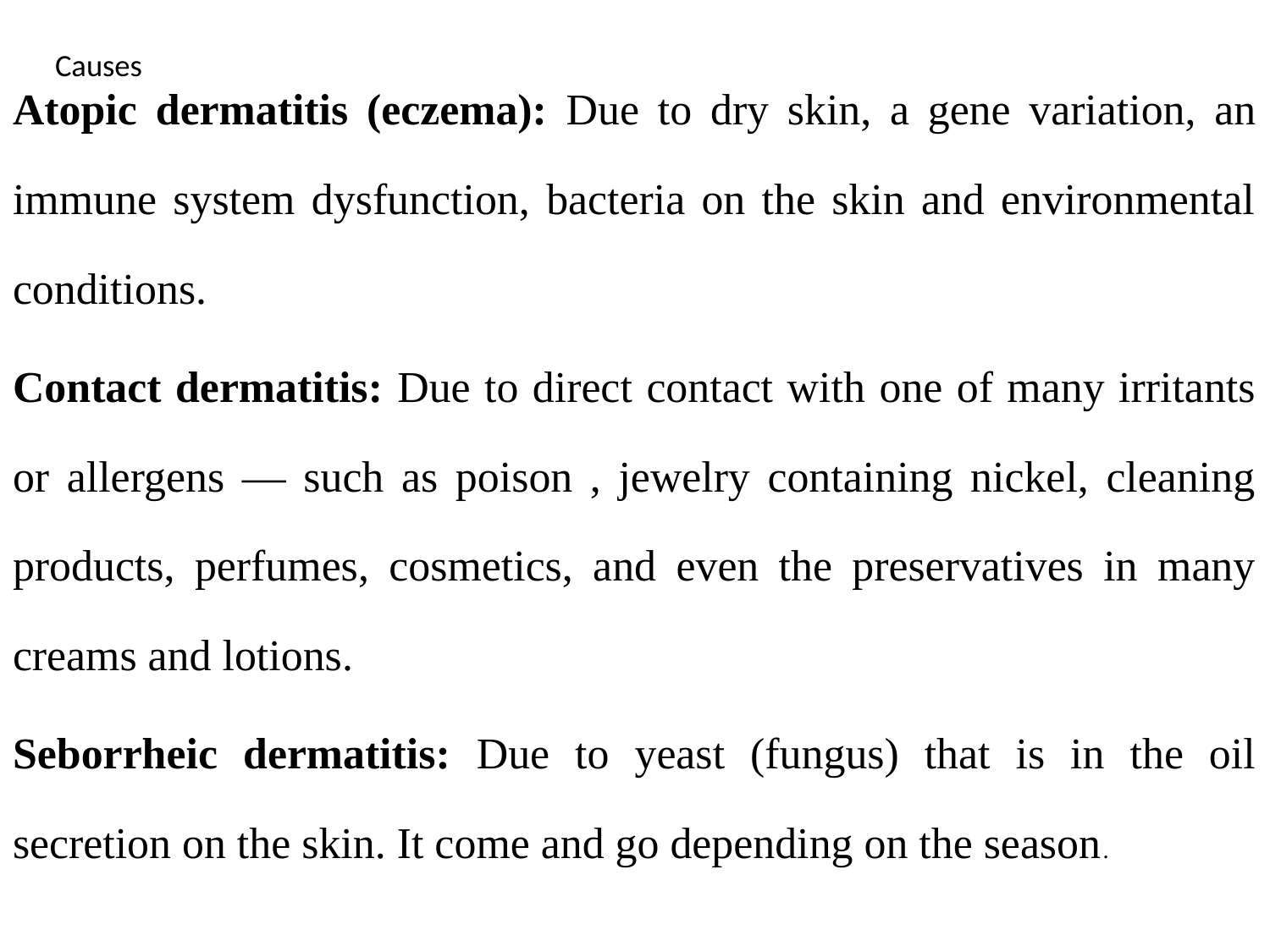

Atopic dermatitis (eczema): Due to dry skin, a gene variation, an immune system dysfunction, bacteria on the skin and environmental conditions.
Contact dermatitis: Due to direct contact with one of many irritants or allergens — such as poison , jewelry containing nickel, cleaning products, perfumes, cosmetics, and even the preservatives in many creams and lotions.
Seborrheic dermatitis: Due to yeast (fungus) that is in the oil secretion on the skin. It come and go depending on the season.

# Causes